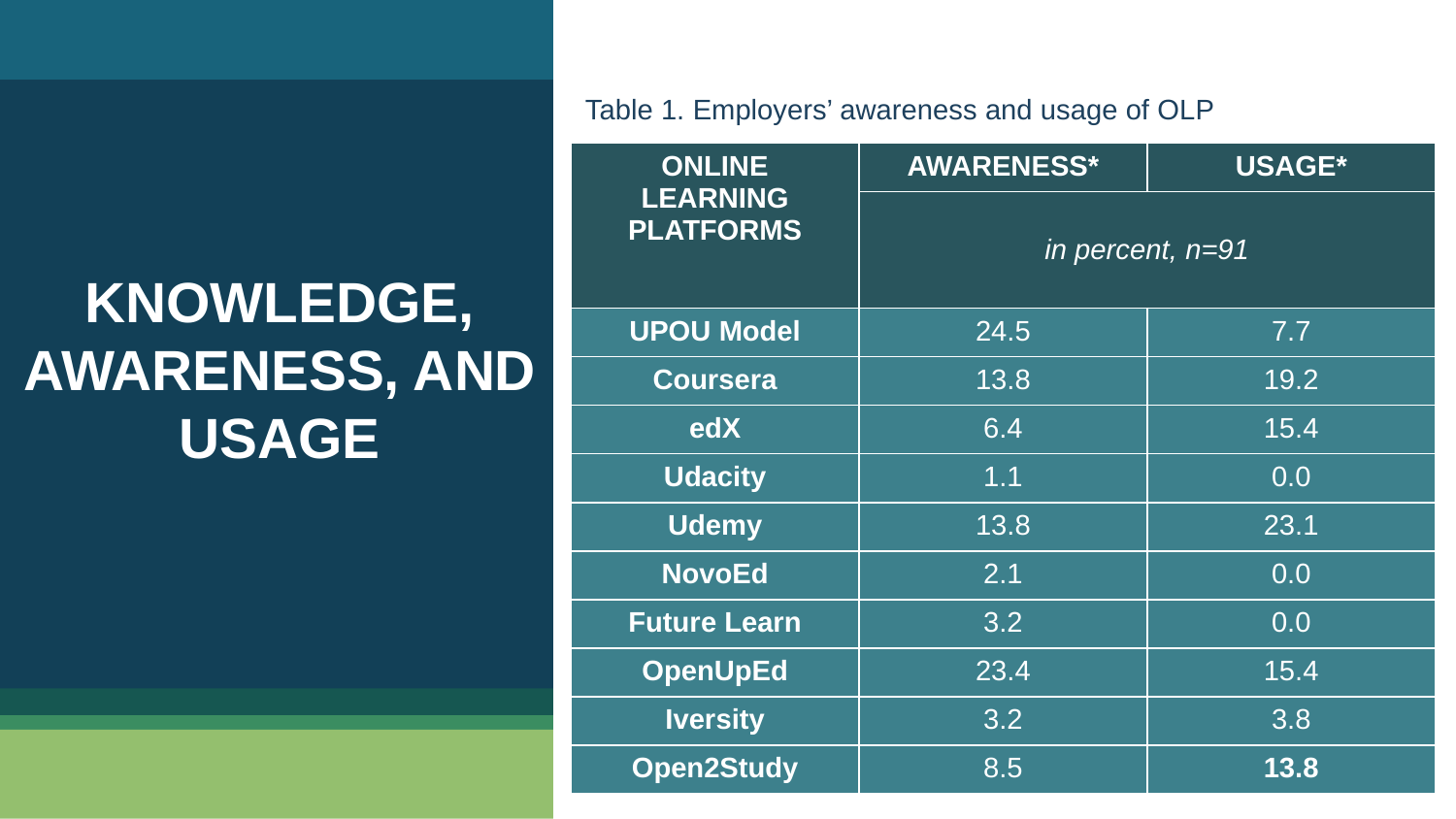

KNOWLEDGE, AWARENESS, AND USAGE
Table 1. Employers’ awareness and usage of OLP

| ONLINE LEARNING PLATFORMS | AWARENESS\* | USAGE\* |
| --- | --- | --- |
|  | in percent, n=91 |  |
| UPOU Model | 24.5 | 7.7 |
| Coursera | 13.8 | 19.2 |
| edX | 6.4 | 15.4 |
| Udacity | 1.1 | 0.0 |
| Udemy | 13.8 | 23.1 |
| NovoEd | 2.1 | 0.0 |
| Future Learn | 3.2 | 0.0 |
| OpenUpEd | 23.4 | 15.4 |
| Iversity | 3.2 | 3.8 |
| Open2Study | 8.5 | 13.8 |
|  |
| --- |
Note: * Multiple Responses